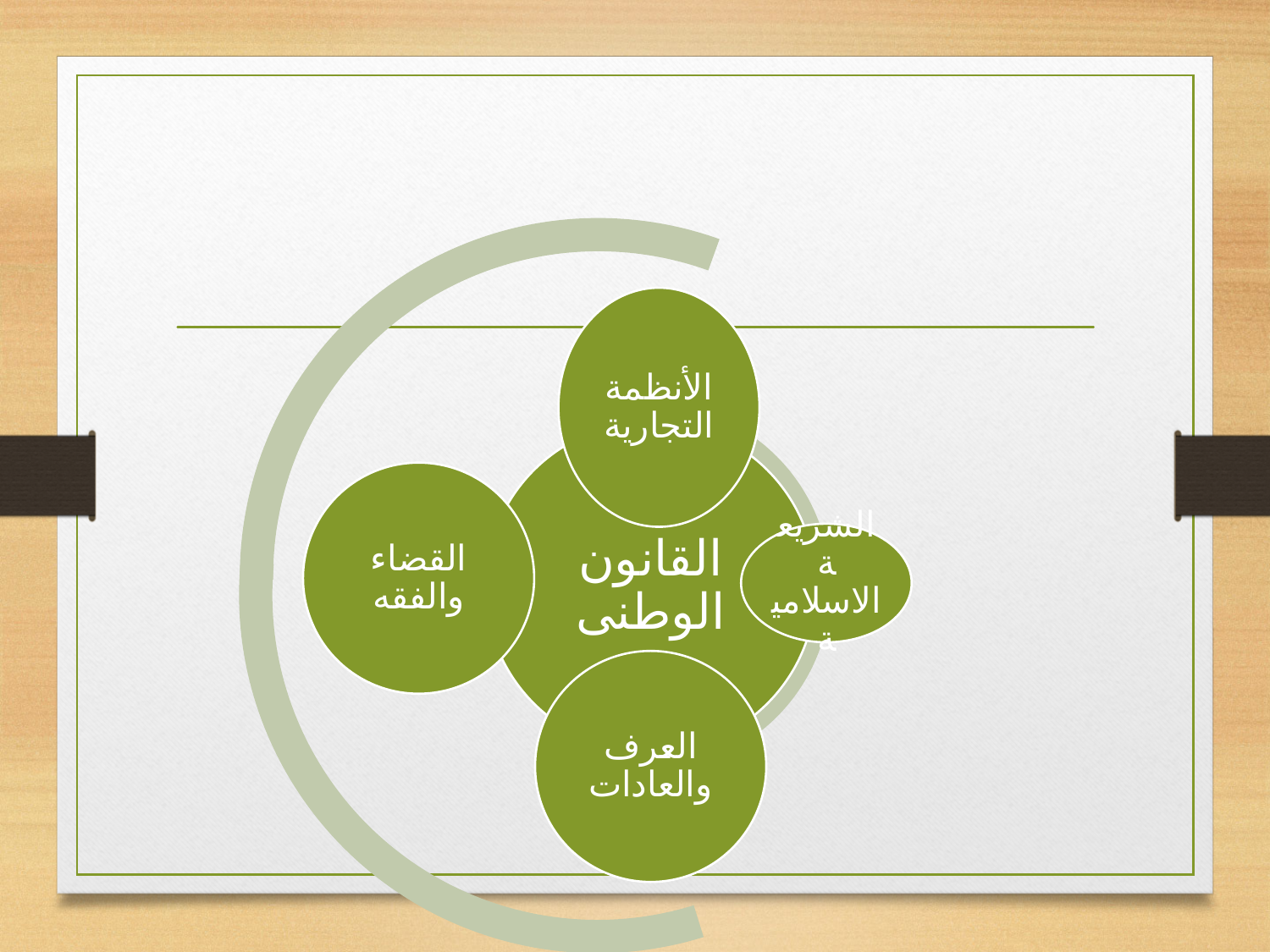

#
القانون الوطنى
الأنظمة التجارية
الشريعة الاسلامية
العرف والعادات
القضاء والفقه